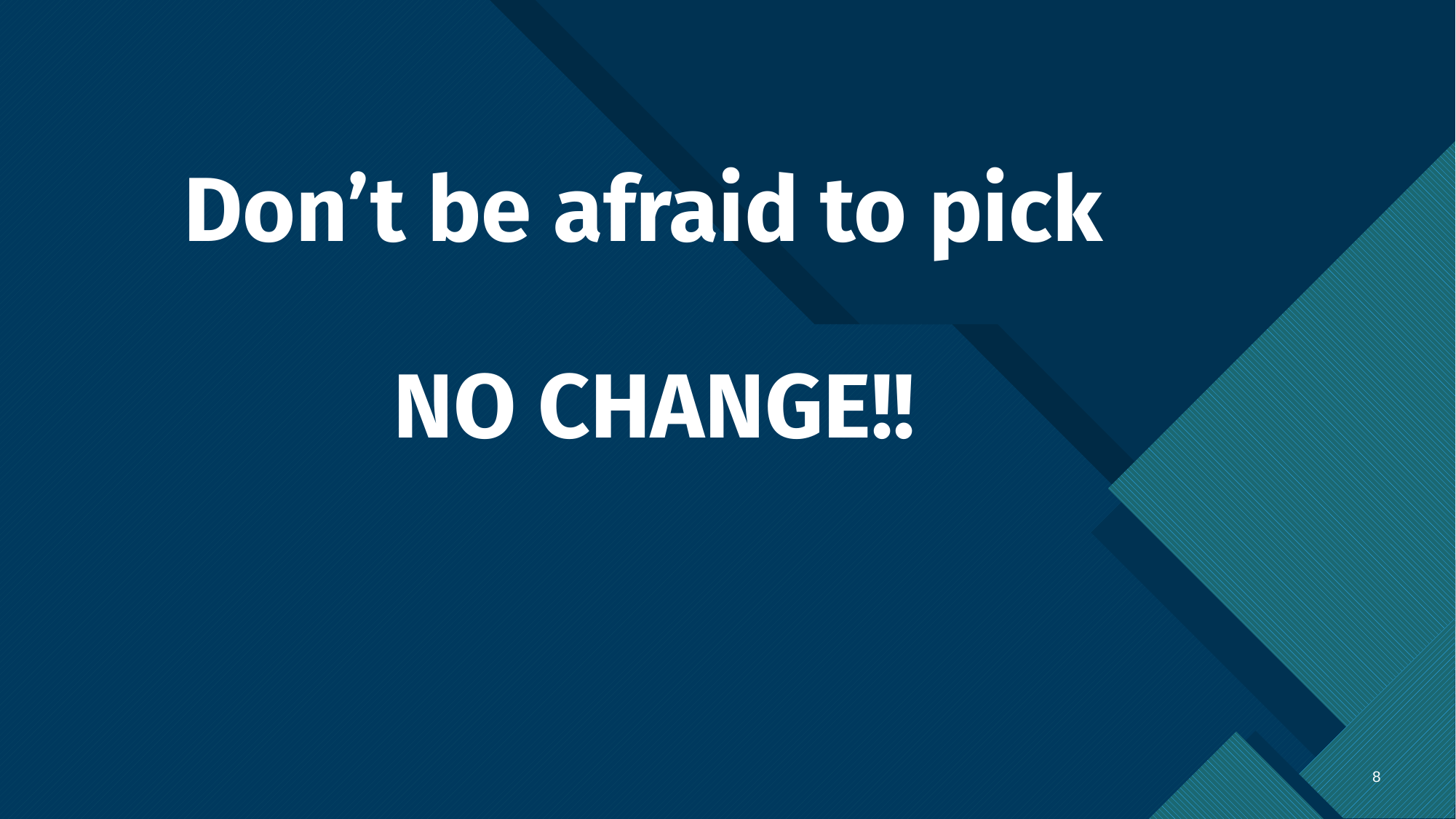

# Don’t be afraid to pick NO CHANGE!!
8